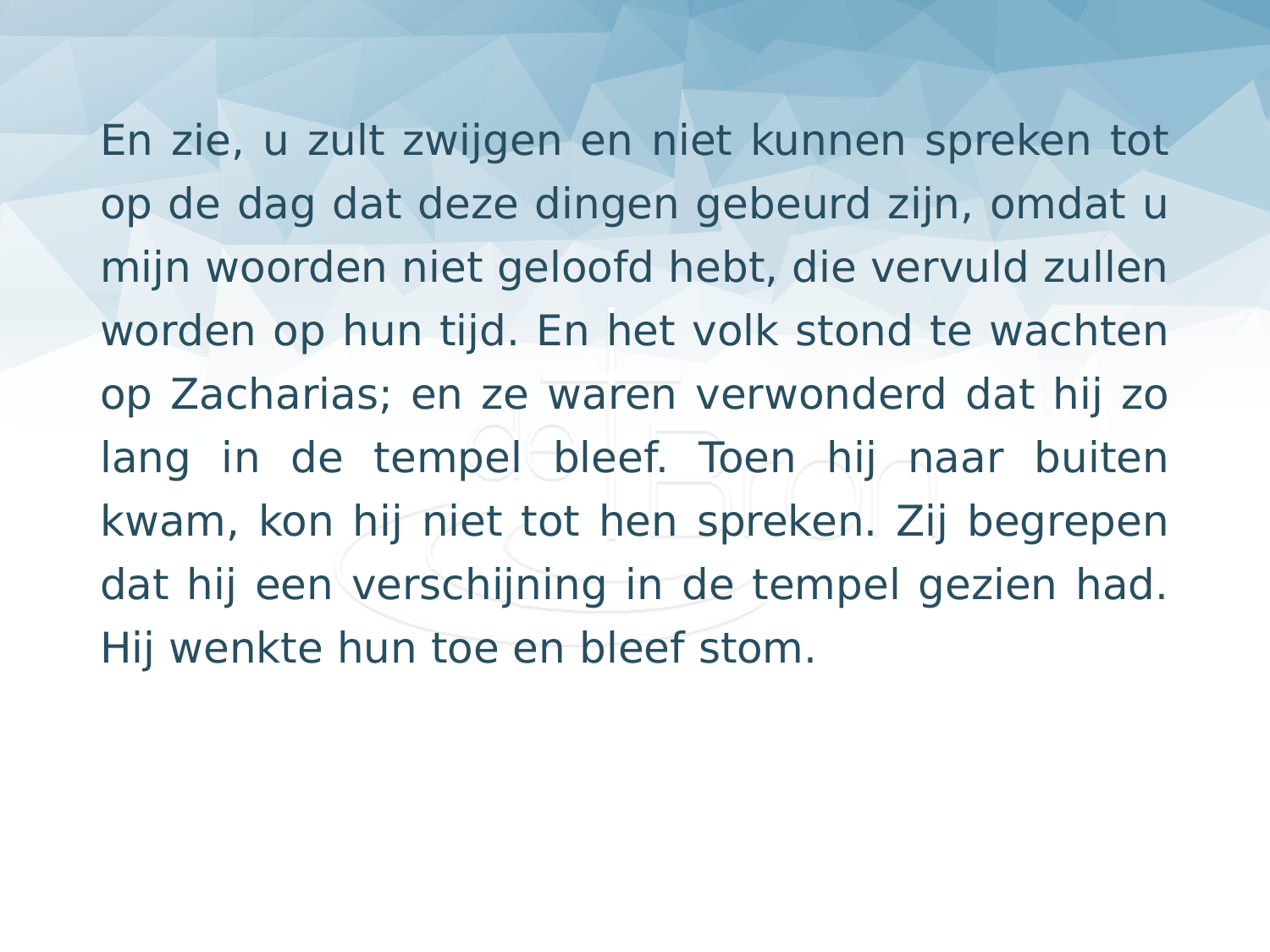

En zie, u zult zwijgen en niet kunnen spreken tot op de dag dat deze dingen gebeurd zijn, omdat u mijn woorden niet geloofd hebt, die vervuld zullen worden op hun tijd. En het volk stond te wachten op Zacharias; en ze waren verwonderd dat hij zo lang in de tempel bleef. Toen hij naar buiten kwam, kon hij niet tot hen spreken. Zij begrepen dat hij een verschijning in de tempel gezien had. Hij wenkte hun toe en bleef stom.